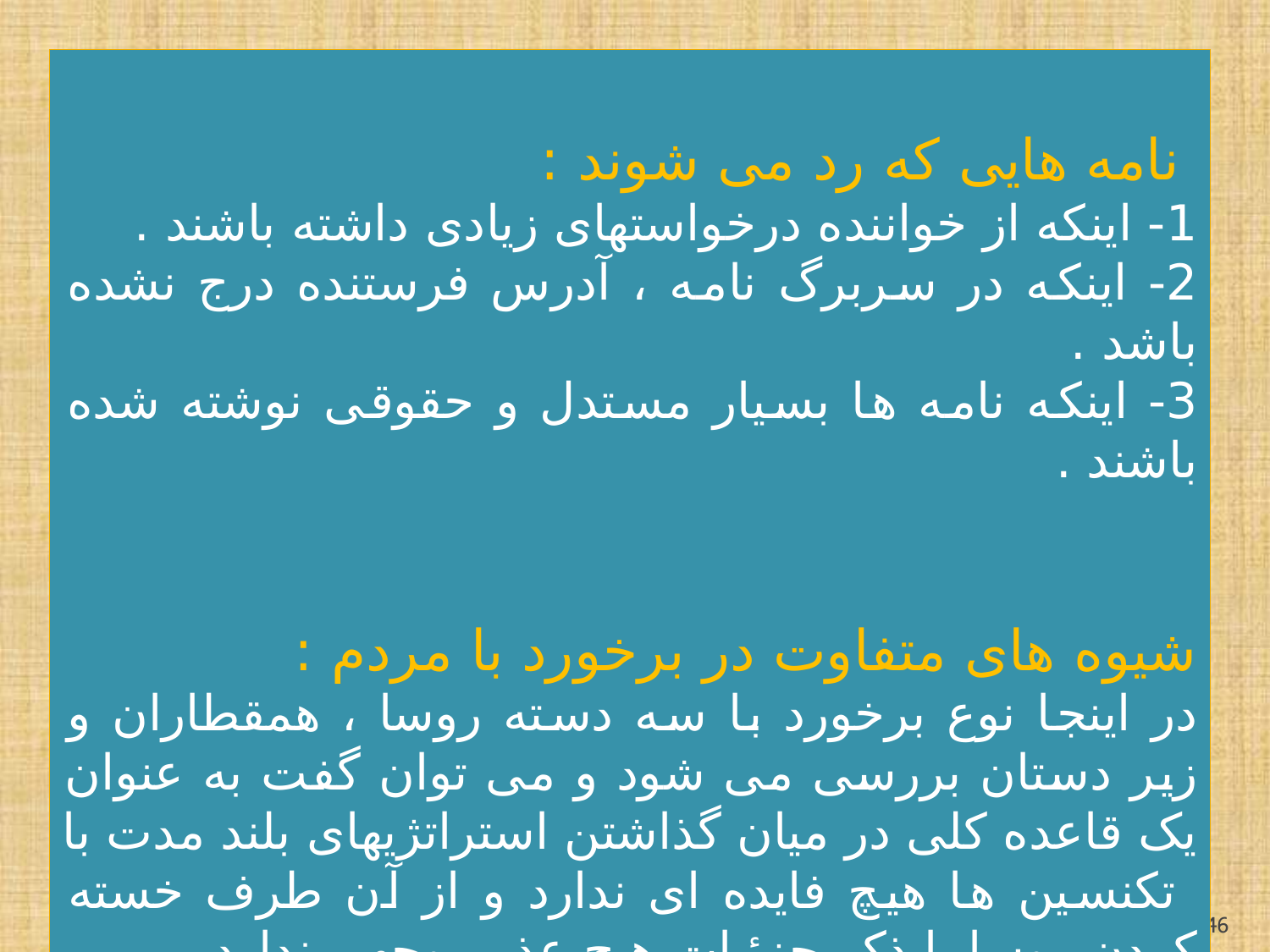

نامه هایی که رد می شوند :
1- اینکه از خواننده درخواستهای زیادی داشته باشند .
2- اینکه در سربرگ نامه ، آدرس فرستنده درج نشده باشد .
3- اینکه نامه ها بسیار مستدل و حقوقی نوشته شده باشند .

شیوه های متفاوت در برخورد با مردم :
در اینجا نوع برخورد با سه دسته روسا ، همقطاران و زیر دستان بررسی می شود و می توان گفت به عنوان یک قاعده کلی در میان گذاشتن استراتژیهای بلند مدت با  تکنسین ها هیچ فایده ای ندارد و از آن طرف خسته کردن روسا با ذکر جزئیات هیچ عذر موجهی ندارد.

46